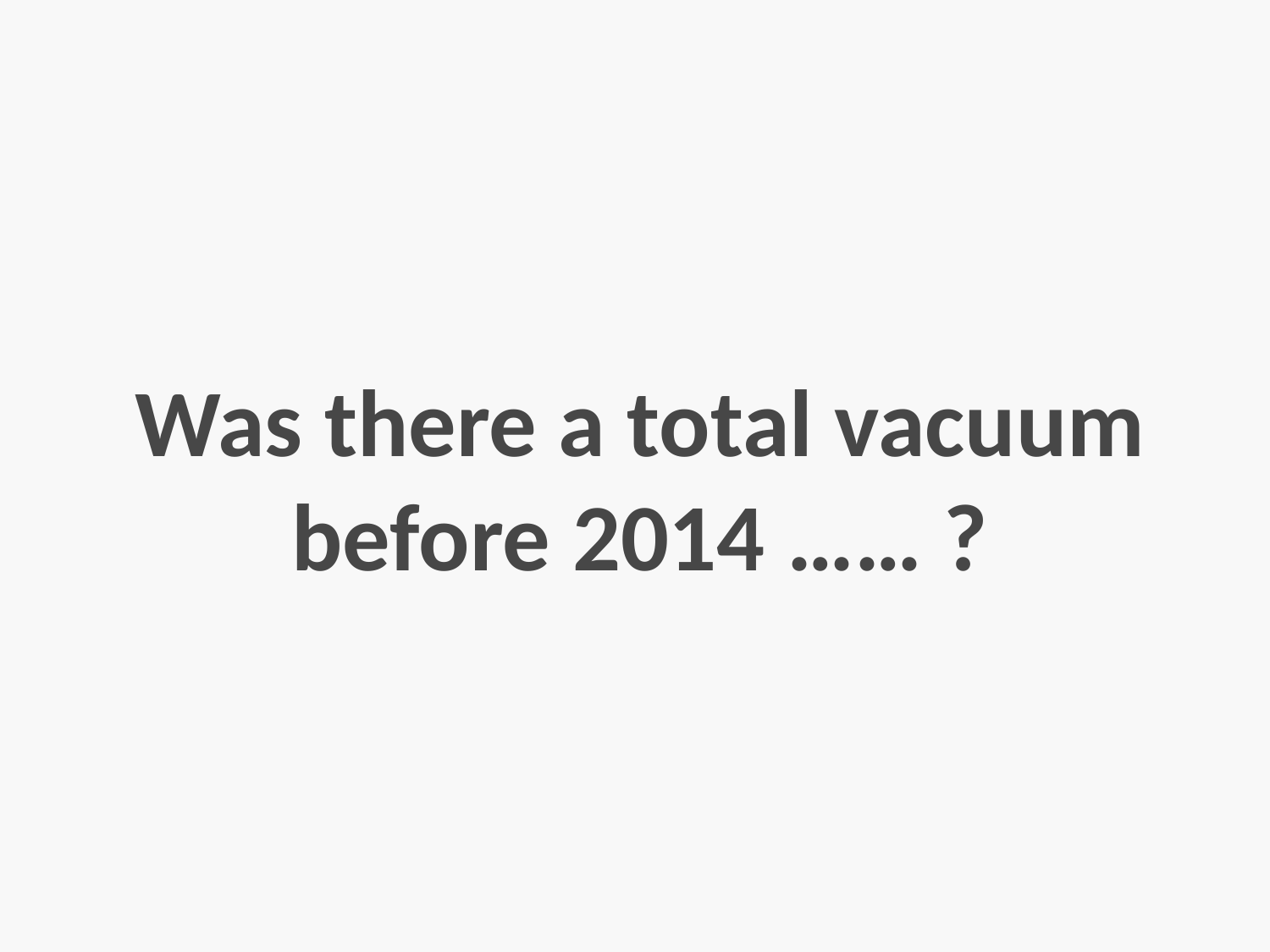

Was there a total vacuum before 2014 …… ?